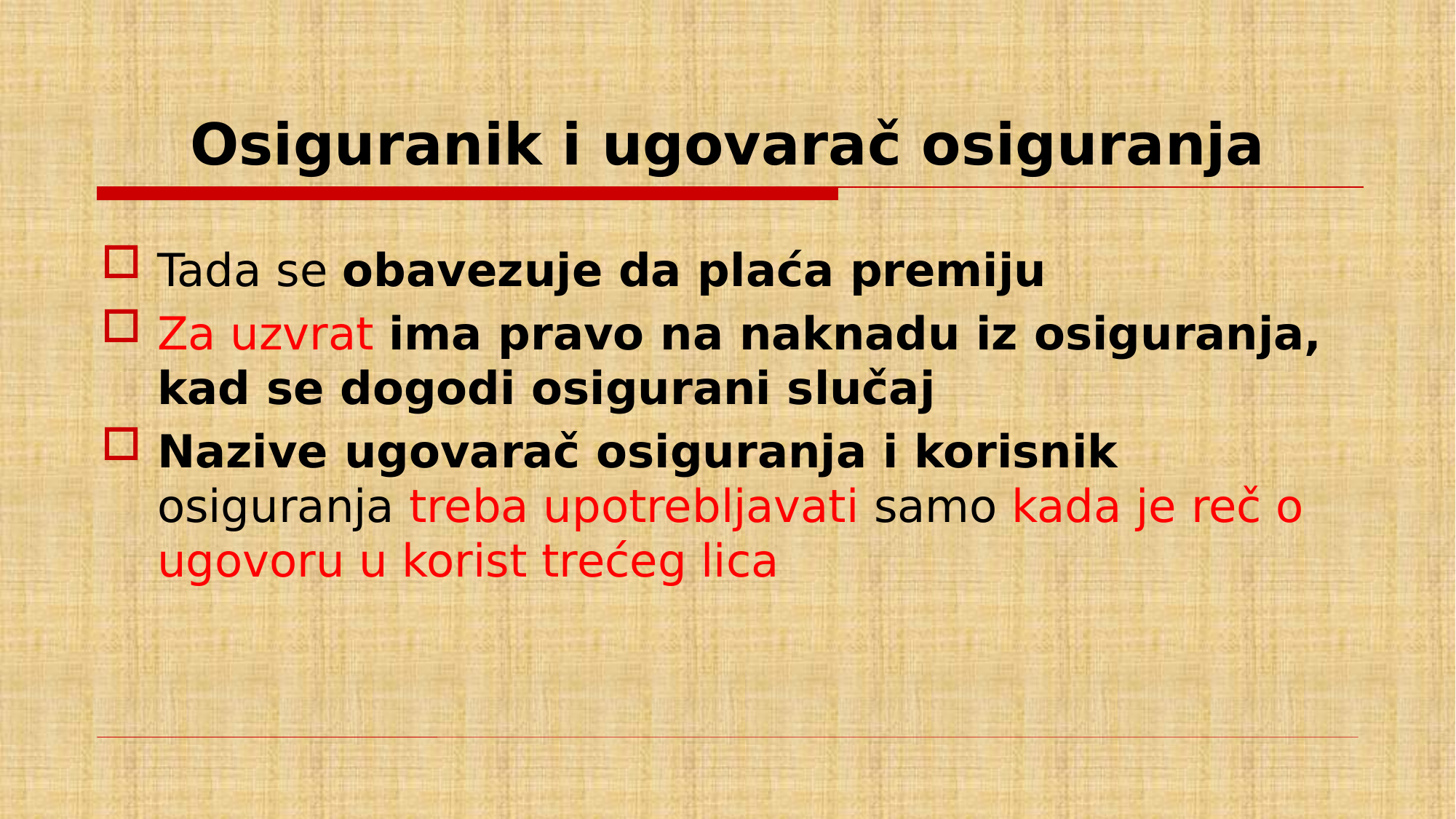

# Osiguranik i ugovarač osiguranja
Tada se obavezuje da plaća premiju
Za uzvrat ima pravo na naknadu iz osiguranja, kad se dogodi osigurani slučaj
Nazive ugovarač osiguranja i korisnik osiguranja treba upotrebljavati samo kada je reč o ugovoru u korist trećeg lica